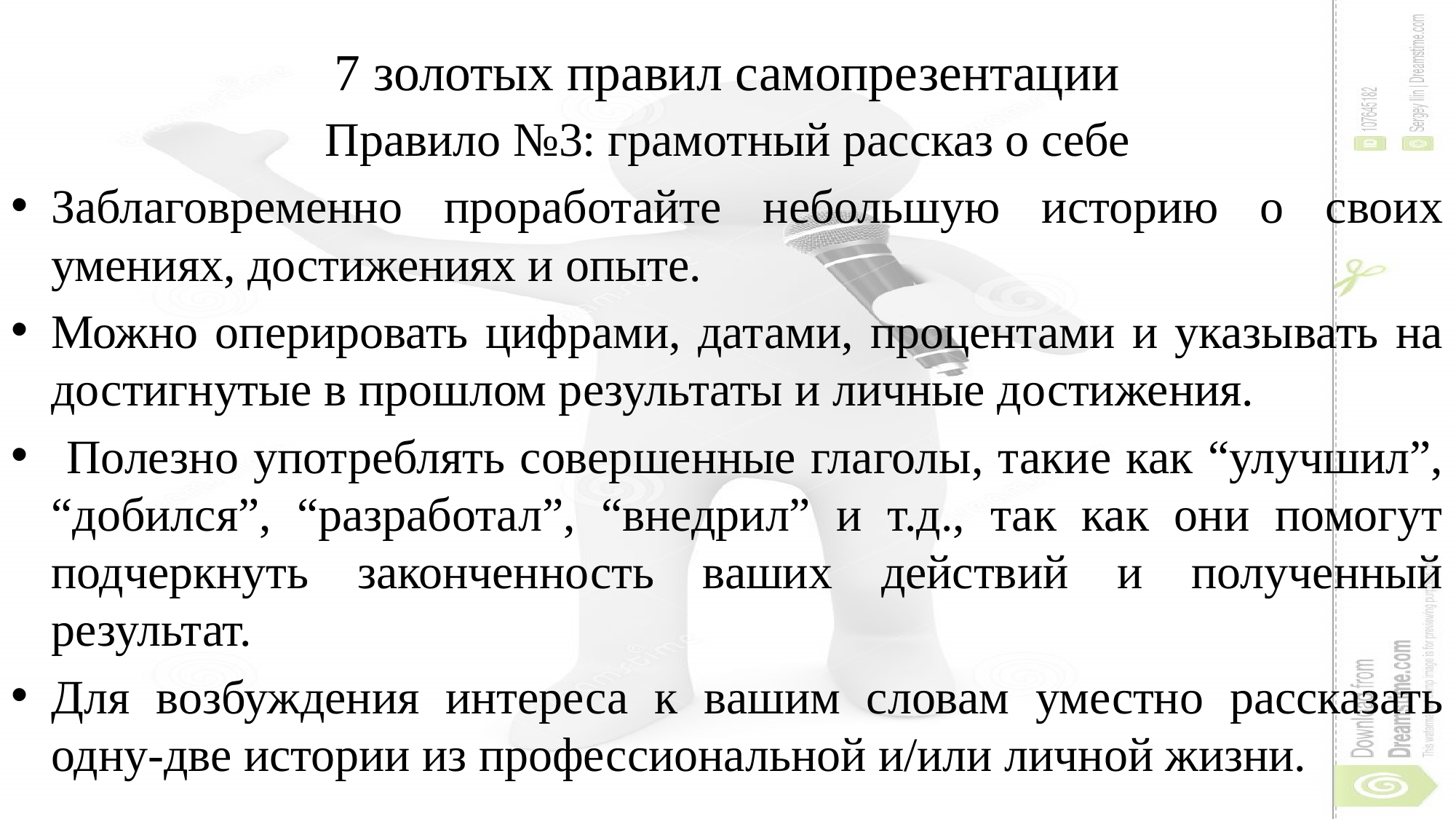

# 7 золотых правил самопрезентации
Правило №3: грамотный рассказ о себе
Заблаговременно проработайте небольшую историю о своих умениях, достижениях и опыте.
Можно оперировать цифрами, датами, процентами и указывать на достигнутые в прошлом результаты и личные достижения.
 Полезно употреблять совершенные глаголы, такие как “улучшил”, “добился”, “разработал”, “внедрил” и т.д., так как они помогут подчеркнуть законченность ваших действий и полученный результат.
Для возбуждения интереса к вашим словам уместно рассказать одну-две истории из профессиональной и/или личной жизни.